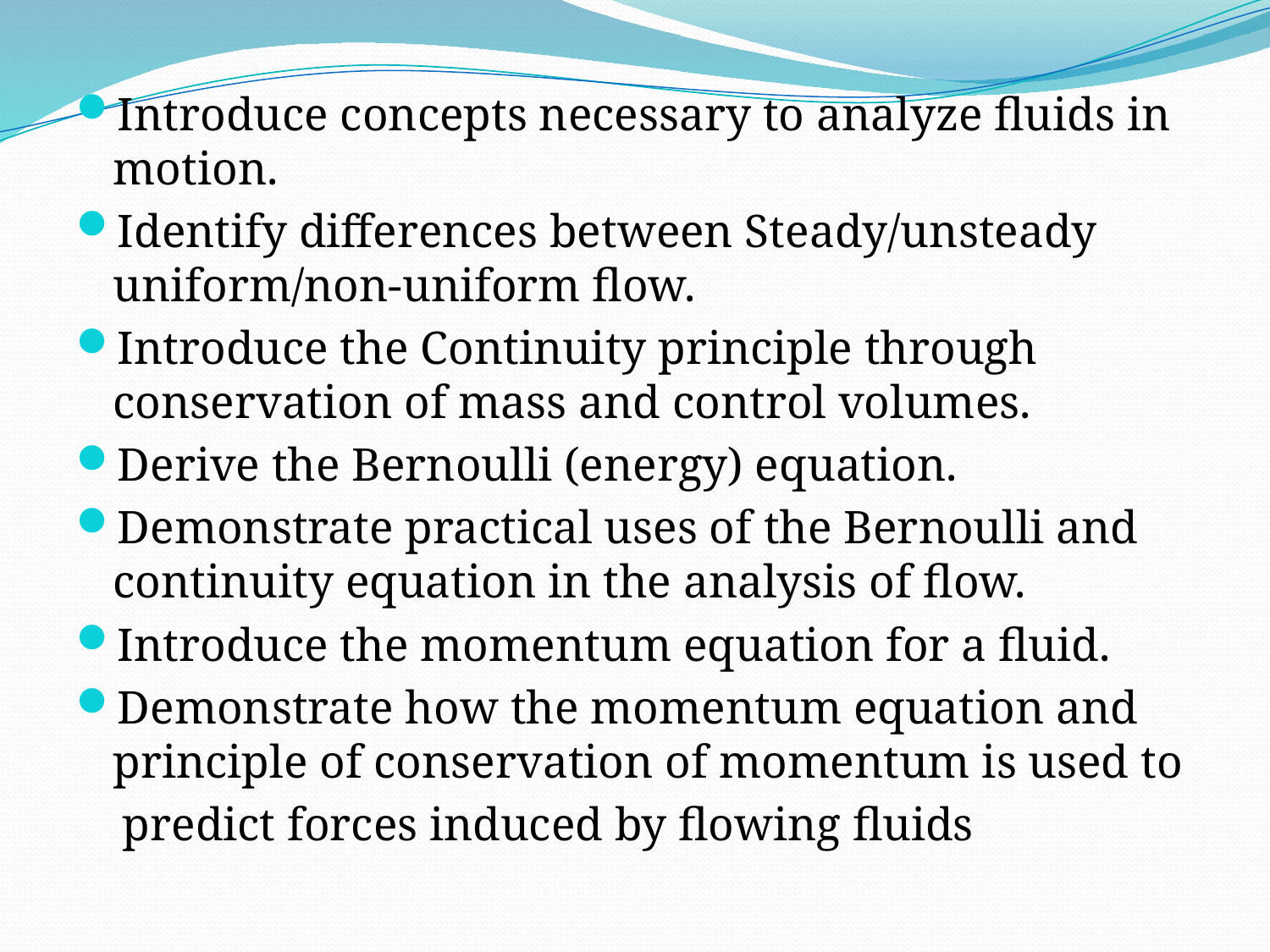

Introduce concepts necessary to analyze fluids in motion.
Identify differences between Steady/unsteady uniform/non-uniform flow.
Introduce the Continuity principle through conservation of mass and control volumes.
Derive the Bernoulli (energy) equation.
Demonstrate practical uses of the Bernoulli and continuity equation in the analysis of flow.
Introduce the momentum equation for a fluid.
Demonstrate how the momentum equation and principle of conservation of momentum is used to
    predict forces induced by flowing fluids